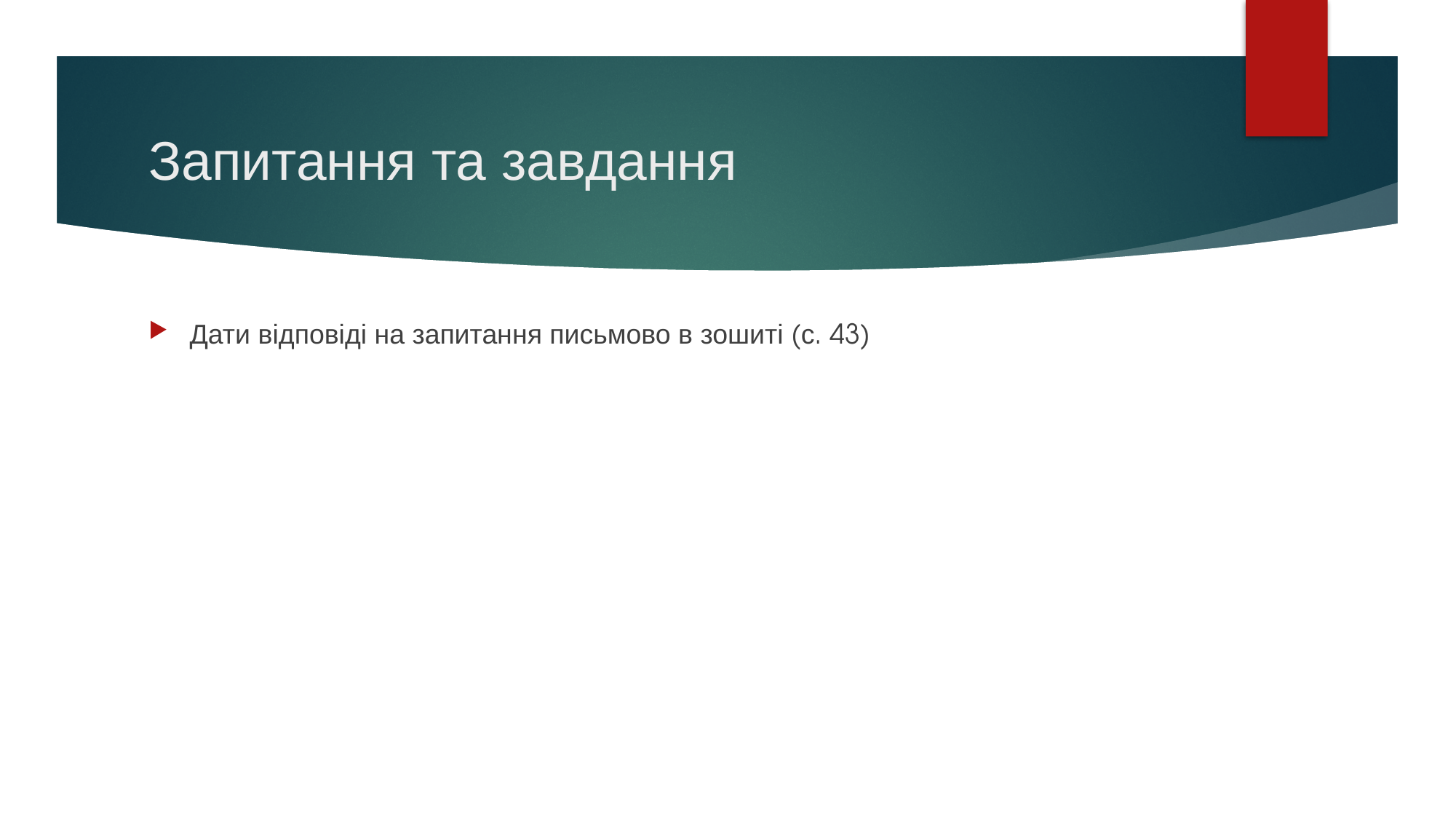

# Запитання та завдання
Дати відповіді на запитання письмово в зошиті (с. 43)